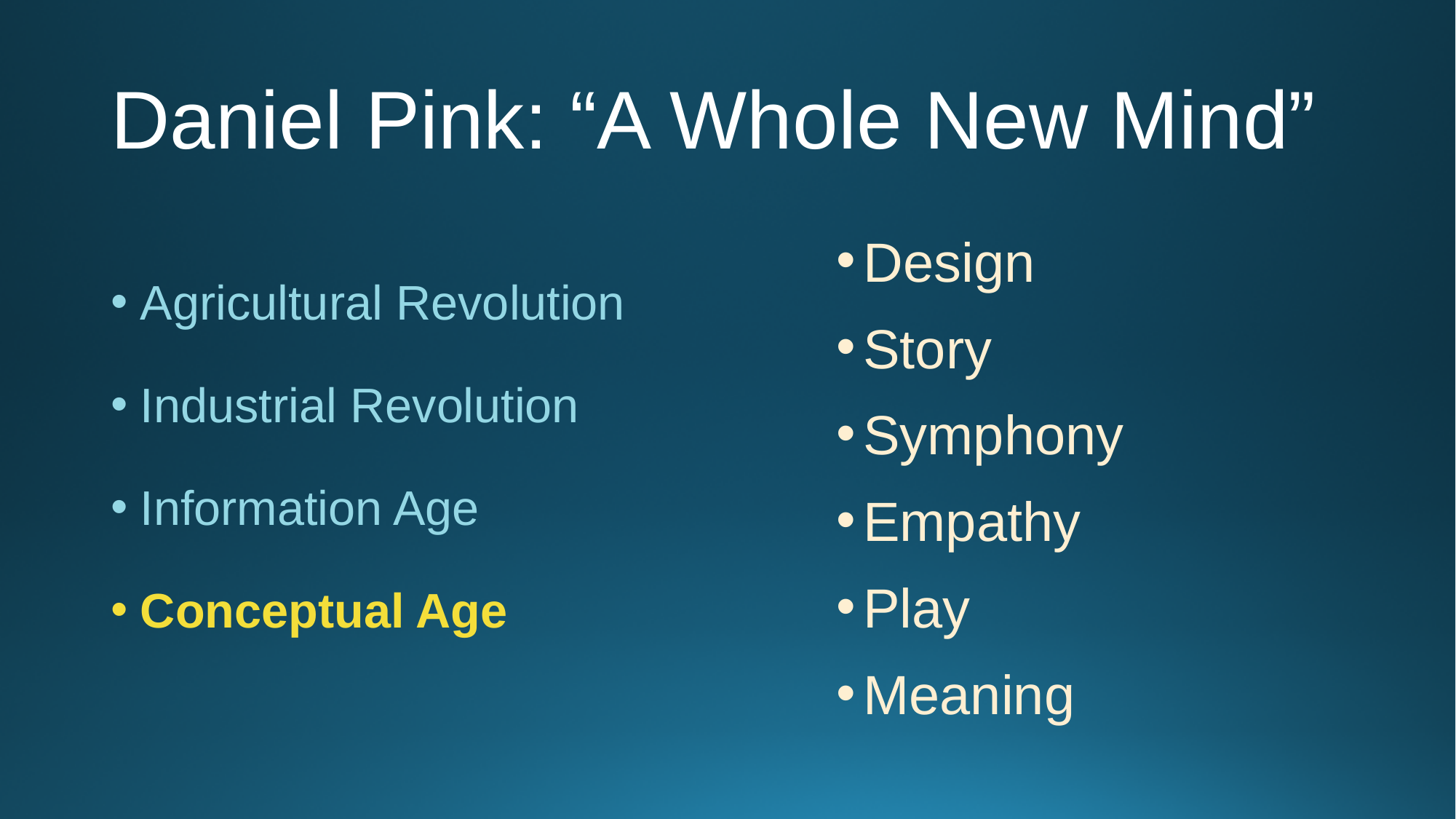

# Daniel Pink: “A Whole New Mind”
Design
Story
Symphony
Empathy
Play
Meaning

Agricultural Revolution
Industrial Revolution
Information Age
Conceptual Age